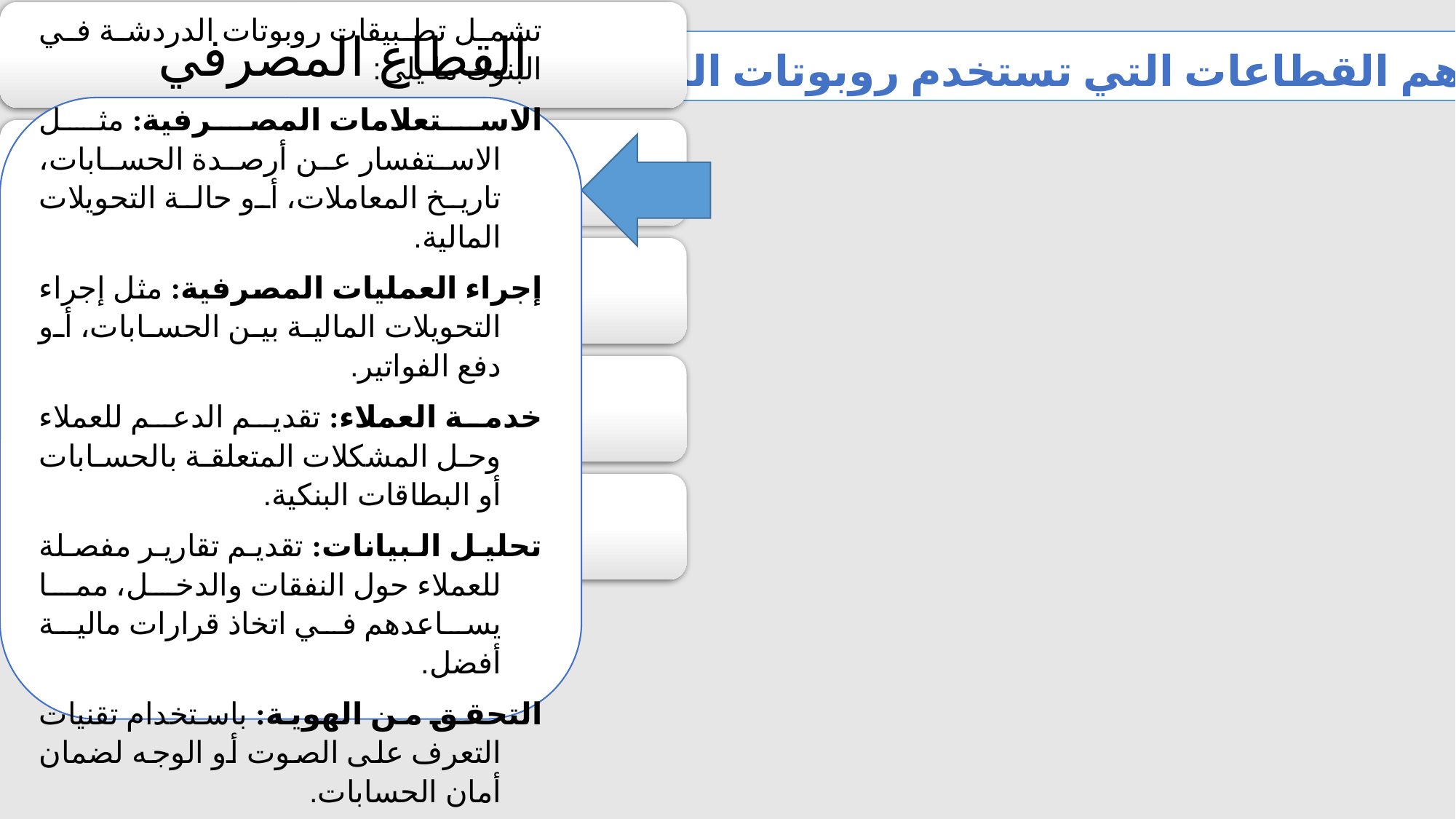

ثانيا: أهم القطاعات التي تستخدم روبوتات الدردشة
تشمل تطبيقات روبوتات الدردشة في البنوك ما يلي:
الاستعلامات المصرفية: مثل الاستفسار عن أرصدة الحسابات، تاريخ المعاملات، أو حالة التحويلات المالية.
إجراء العمليات المصرفية: مثل إجراء التحويلات المالية بين الحسابات، أو دفع الفواتير.
خدمة العملاء: تقديم الدعم للعملاء وحل المشكلات المتعلقة بالحسابات أو البطاقات البنكية.
تحليل البيانات: تقديم تقارير مفصلة للعملاء حول النفقات والدخل، مما يساعدهم في اتخاذ قرارات مالية أفضل.
التحقق من الهوية: باستخدام تقنيات التعرف على الصوت أو الوجه لضمان أمان الحسابات.

القطاع المصرفي
القطاع التجاري
قطاع التعليم
قطاع الرعاية الصحية
قطاع السياحة والسفر